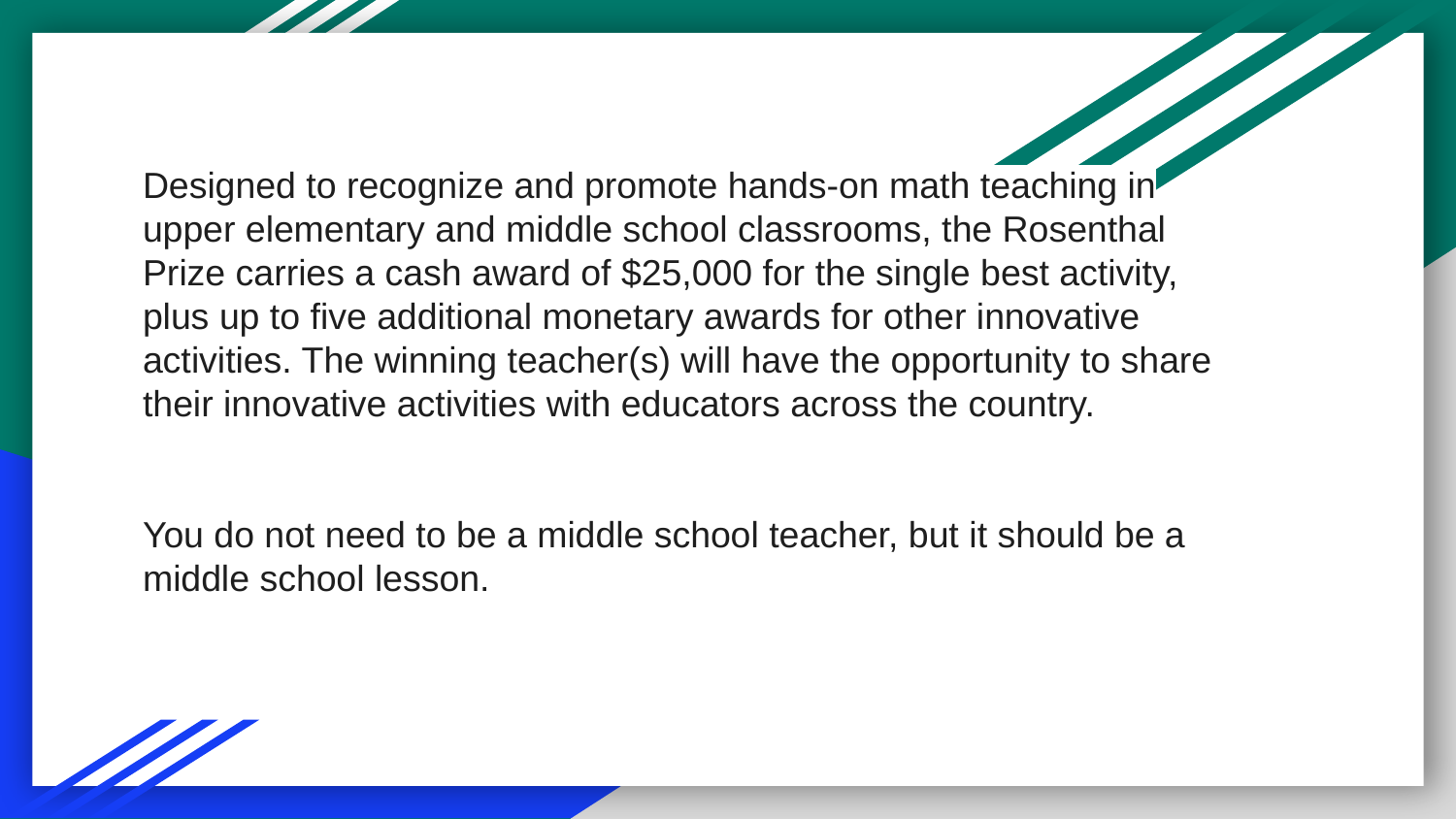

# Designed to recognize and promote hands-on math teaching in upper elementary and middle school classrooms, the Rosenthal Prize carries a cash award of $25,000 for the single best activity, plus up to five additional monetary awards for other innovative activities. The winning teacher(s) will have the opportunity to share their innovative activities with educators across the country.

You do not need to be a middle school teacher, but it should be a middle school lesson.